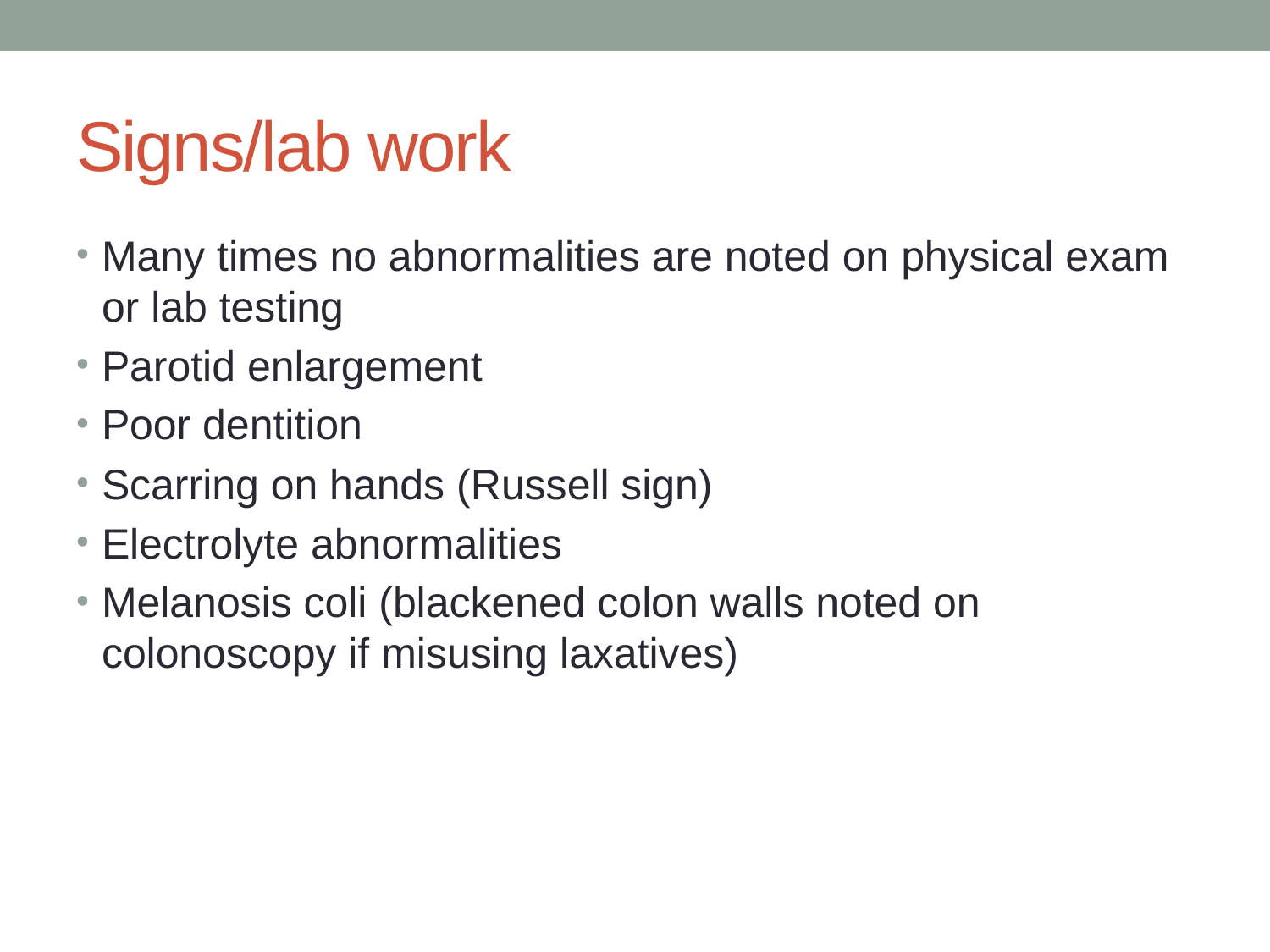

# Signs/lab work
Many times no abnormalities are noted on physical exam or lab testing
Parotid enlargement
Poor dentition
Scarring on hands (Russell sign)
Electrolyte abnormalities
Melanosis coli (blackened colon walls noted on colonoscopy if misusing laxatives)